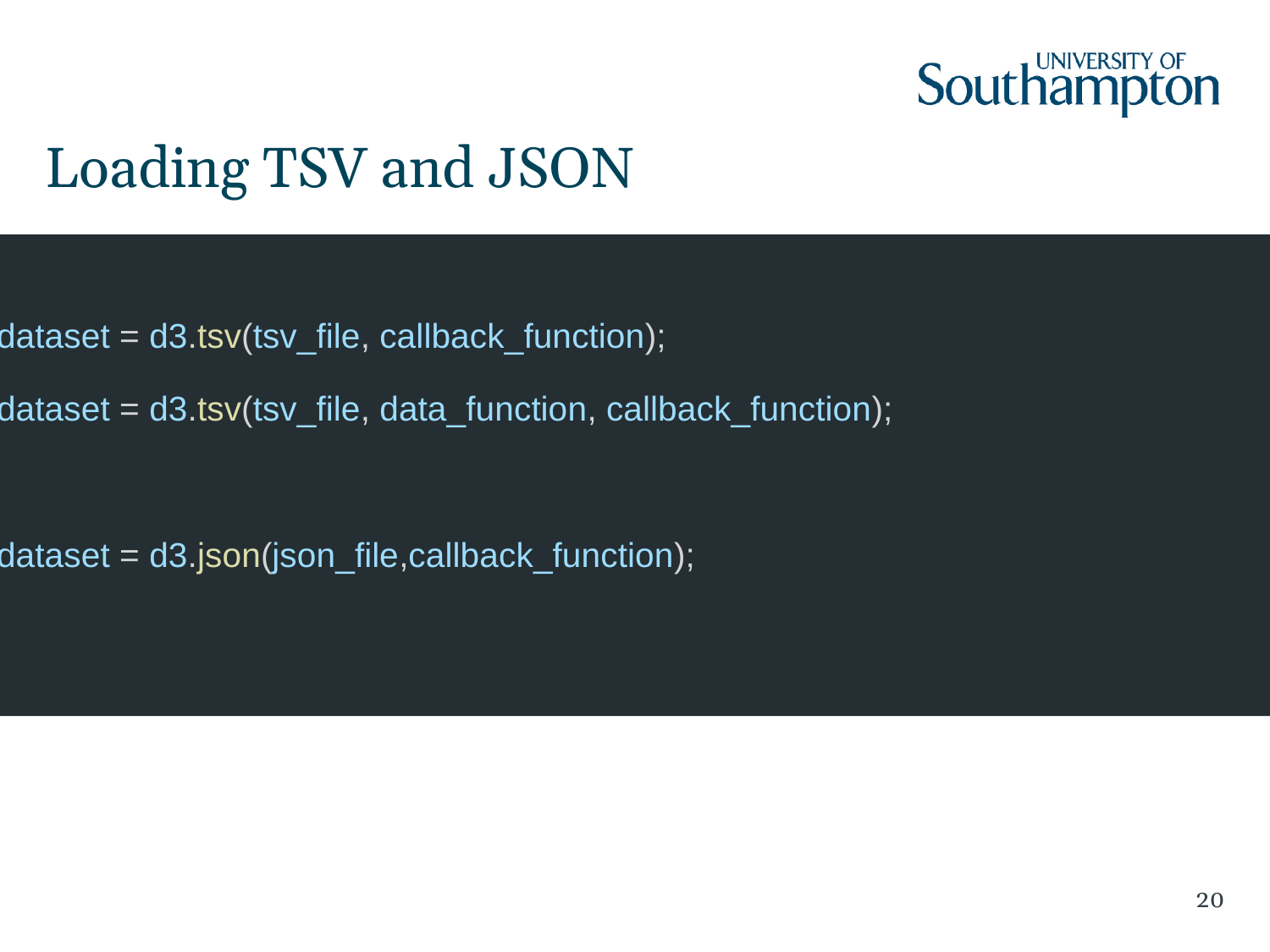

# Loading TSV and JSON

 dataset = d3.tsv(tsv_file, callback_function);
 dataset = d3.tsv(tsv_file, data_function, callback_function);

 dataset = d3.json(json_file,callback_function);
20